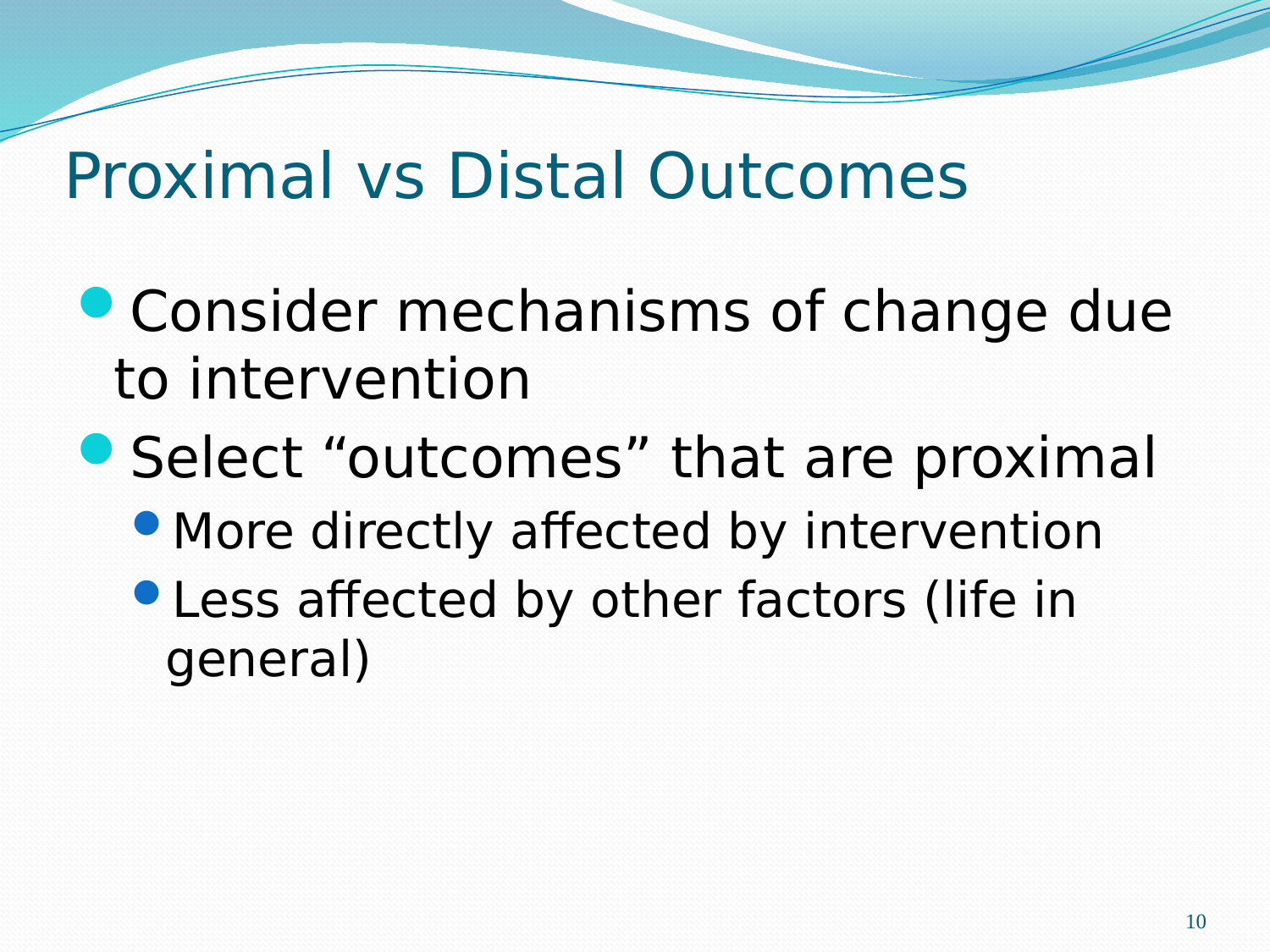

# Proximal vs Distal Outcomes
Consider mechanisms of change due to intervention
Select “outcomes” that are proximal
More directly affected by intervention
Less affected by other factors (life in general)
10